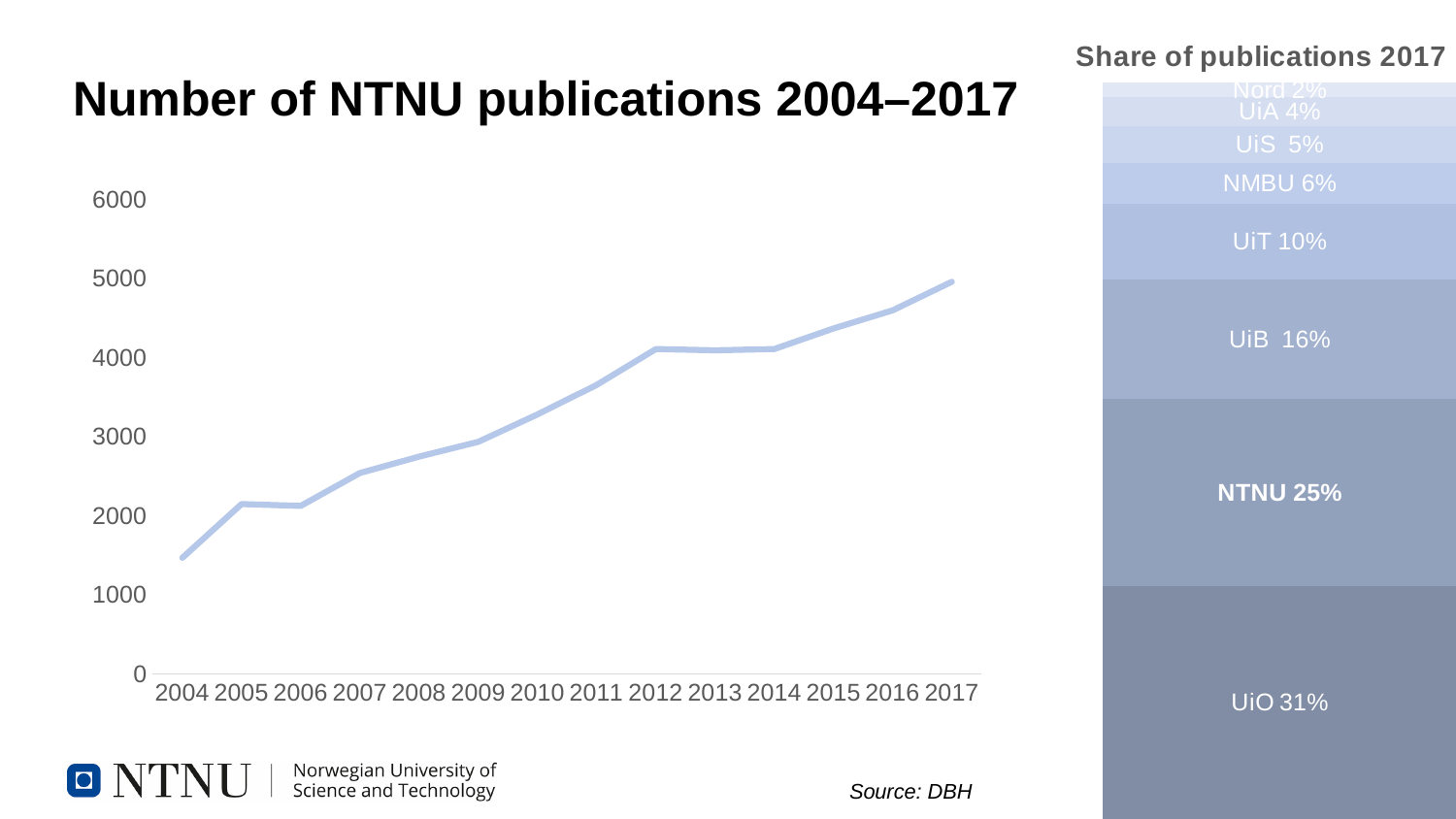

### Chart: Share of publications 2017

| Category | UiO        | NTNU    | UiB          | UiT          | NMBU   | UiS          | UiA         | Nord      |
|---|---|---|---|---|---|---|---|---|
# Number of NTNU publications 2004–2017

### Chart

| Category |  |
|---|---|
| 2004 | 1470.0 |
| 2005 | 2150.0 |
| 2006 | 2127.0 |
| 2007 | 2543.0 |
| 2008 | 2750.0 |
| 2009 | 2938.0 |
| 2010 | 3284.0 |
| 2011 | 3657.0 |
| 2012 | 4111.0 |
| 2013 | 4095.0 |
| 2014 | 4111.0 |
| 2015 | 4371.0 |
| 2016 | 4600.0 |
| 2017 | 4962.0 |
Source: DBH